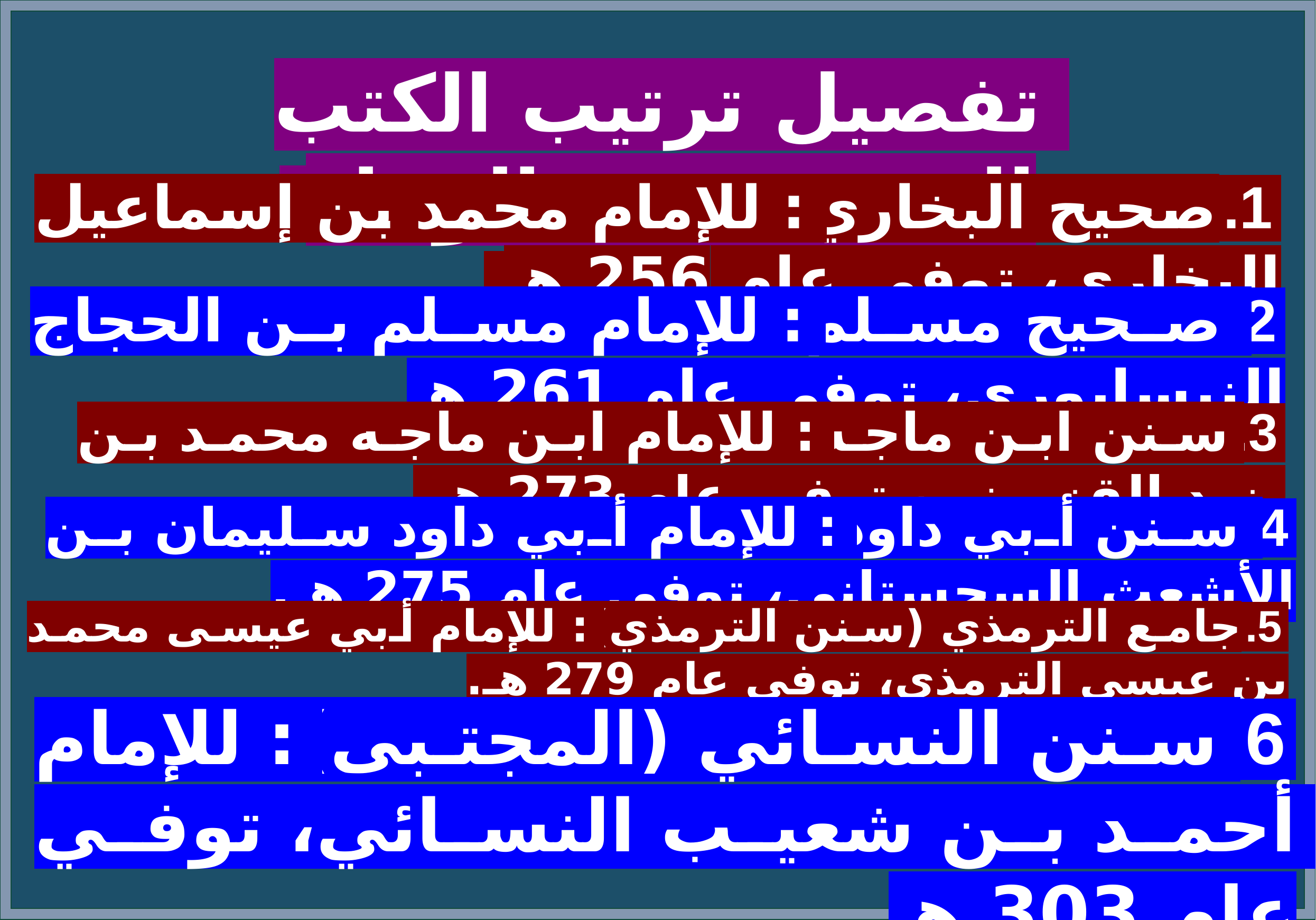

تفصيل ترتيب الكتب الستة حسب الوفاة:
صحيح البخاري: للإمام محمد بن إسماعيل البخاري، توفي عام 256 هـ.
صحيح مسلم: للإمام مسلم بن الحجاج النيسابوري، توفي عام 261 هـ.
سنن ابن ماجه: للإمام ابن ماجه محمد بن يزيد القزويني، توفي عام 273 هـ.
سنن أبي داود: للإمام أبي داود سليمان بن الأشعث السجستاني، توفي عام 275 هـ.
جامع الترمذي (سنن الترمذي): للإمام أبي عيسى محمد بن عيسى الترمذي، توفي عام 279 هـ.
سنن النسائي (المجتبى): للإمام أحمد بن شعيب النسائي، توفي عام 303 هـ.